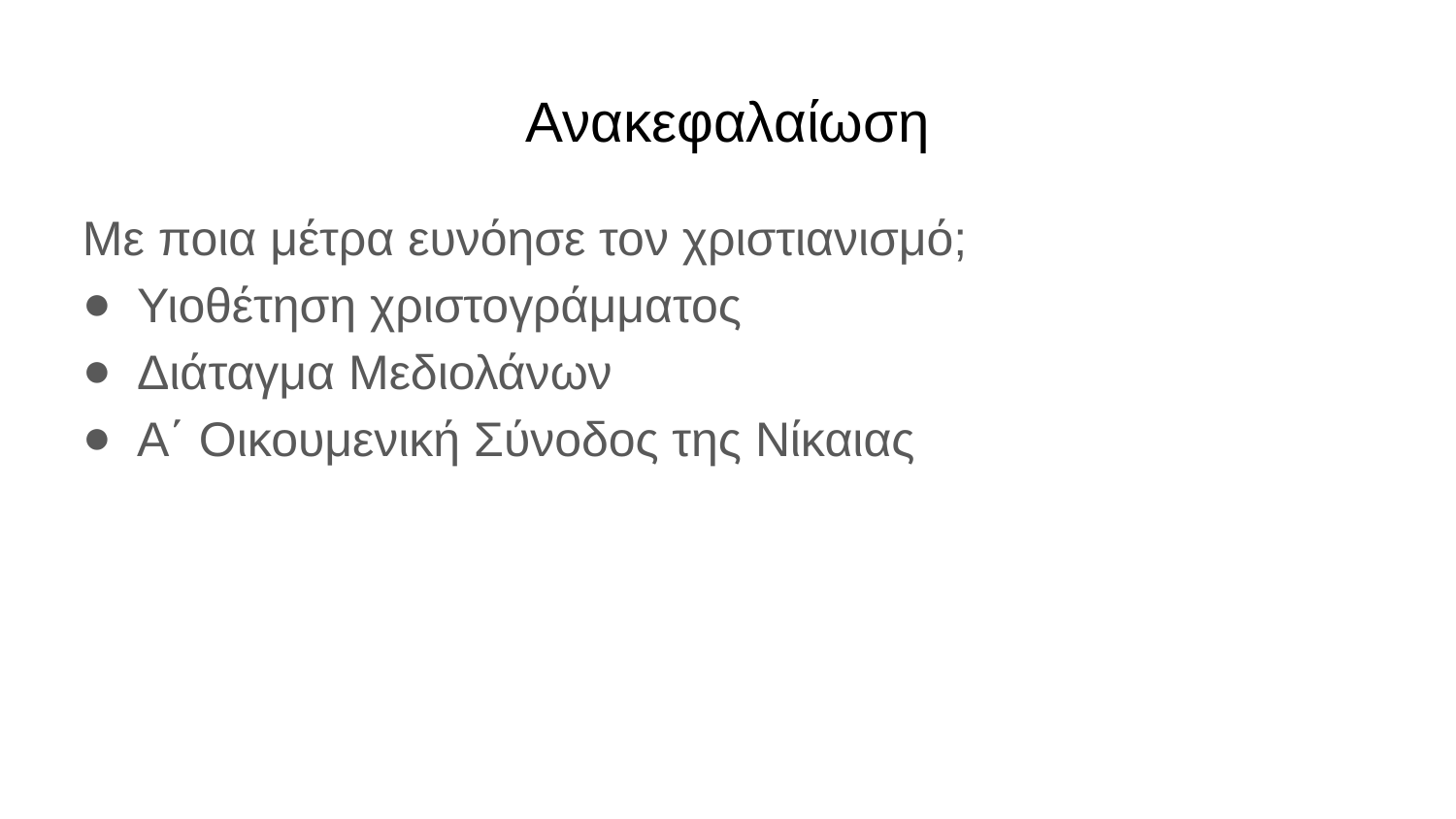

# Ανακεφαλαίωση
Με ποια μέτρα ευνόησε τον χριστιανισμό;
Υιοθέτηση χριστογράμματος
Διάταγμα Μεδιολάνων
Α΄ Οικουμενική Σύνοδος της Νίκαιας